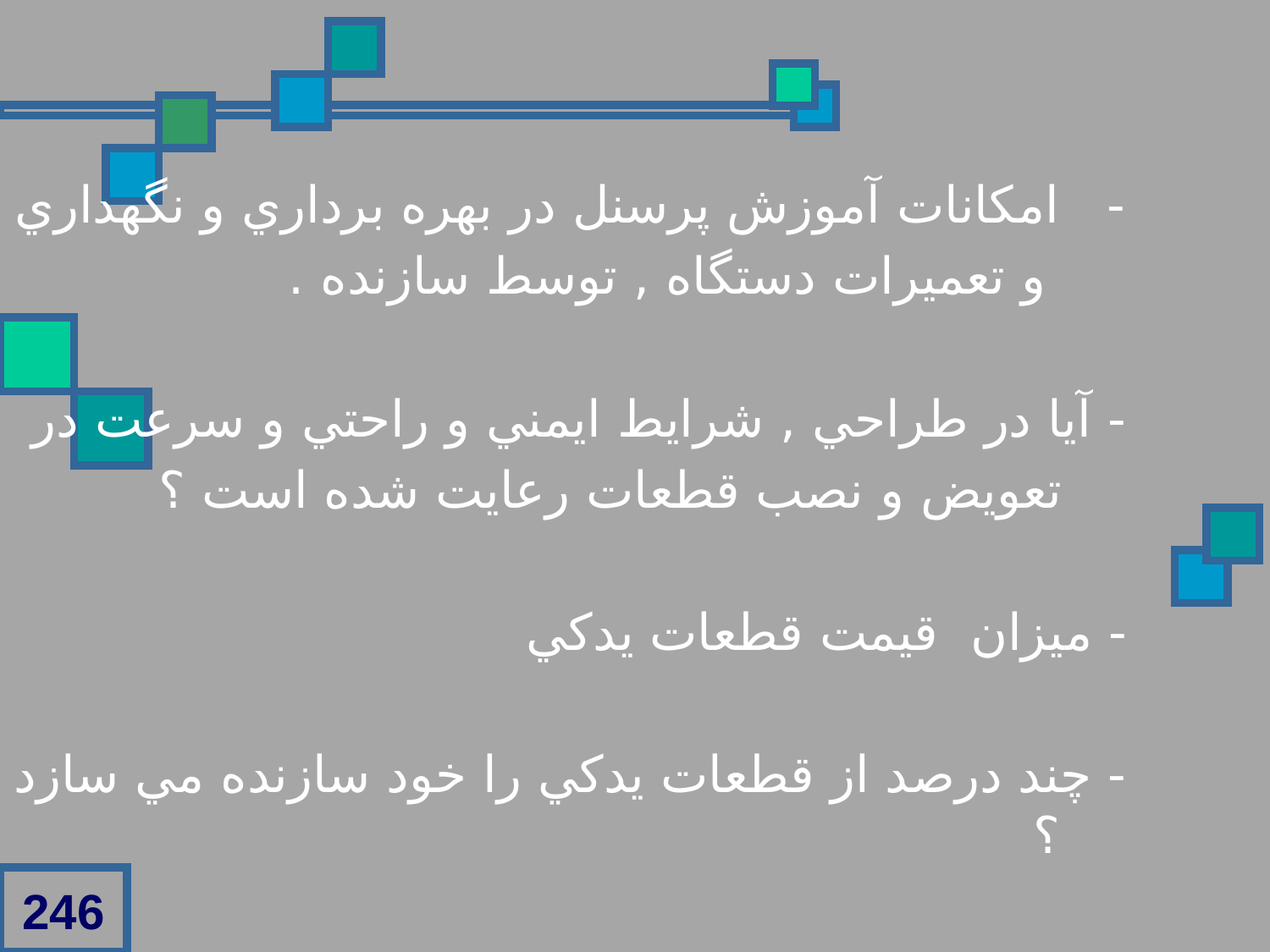

-   امکانات آموزش پرسنل در بهره برداري و نگهداري
     و تعميرات دستگاه , توسط سازنده .

- آيا در طراحي , شرايط ايمني و راحتي و سرعت در
    تعويض و نصب قطعات رعايت شده است ؟

- ميزان  قيمت قطعات يدکي

- چند درصد از قطعات يدکي را خود سازنده مي سازد ؟
246